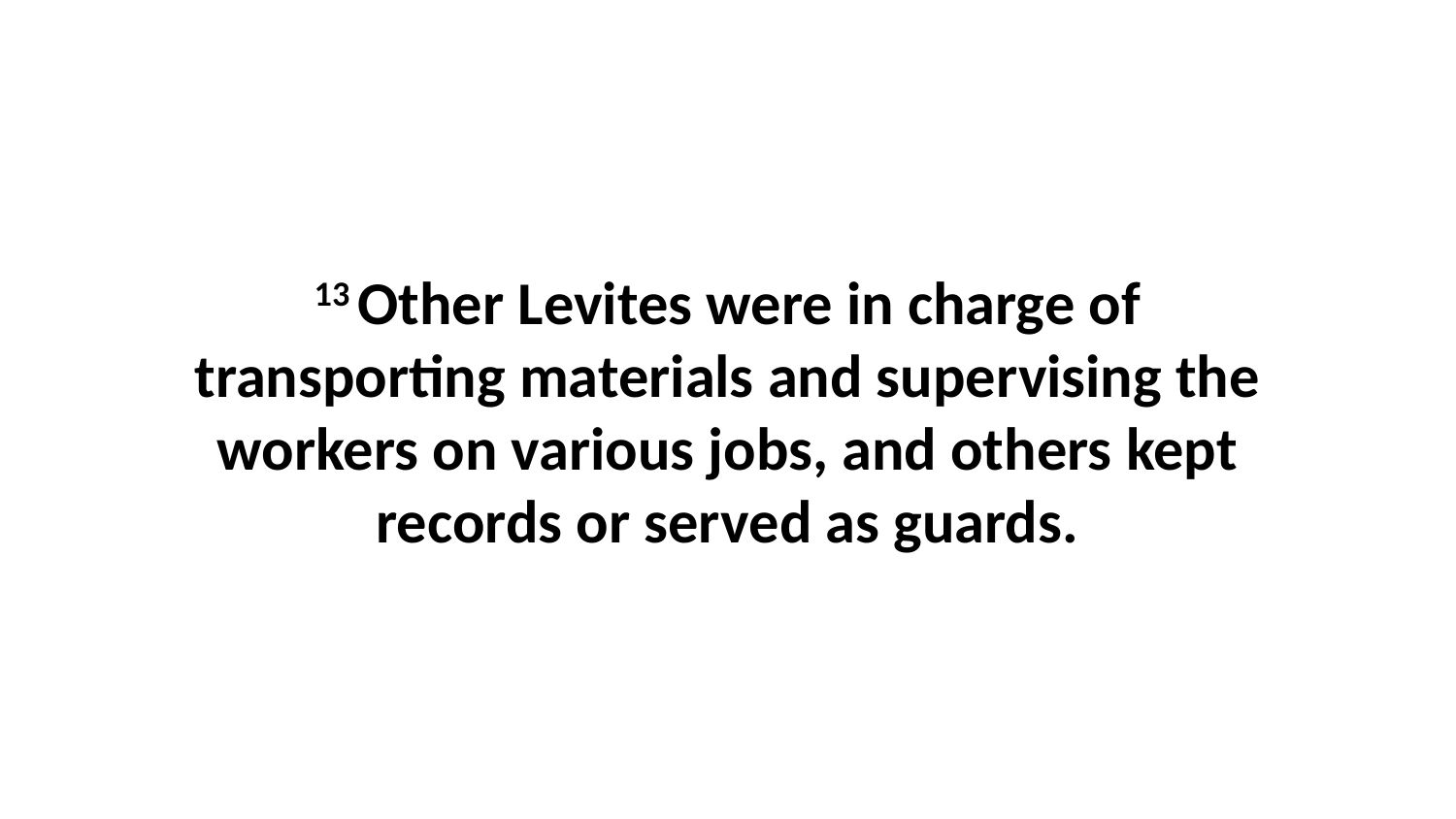

13 Other Levites were in charge of transporting materials and supervising the workers on various jobs, and others kept records or served as guards.